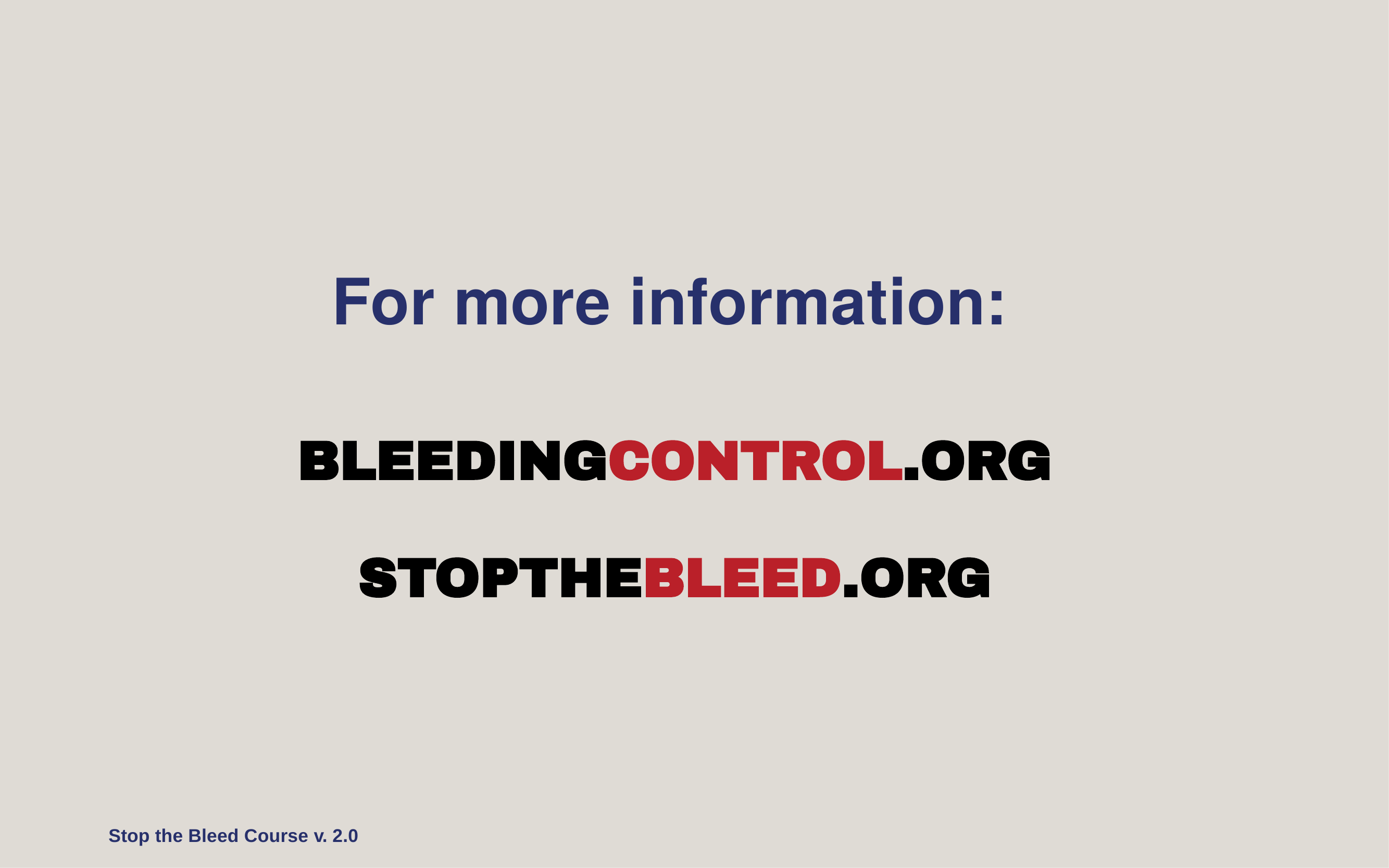

# For more information:
BLEEDINGCONTROL.ORG
STOPTHEBLEED.ORG
Stop the Bleed Course v. 2.0